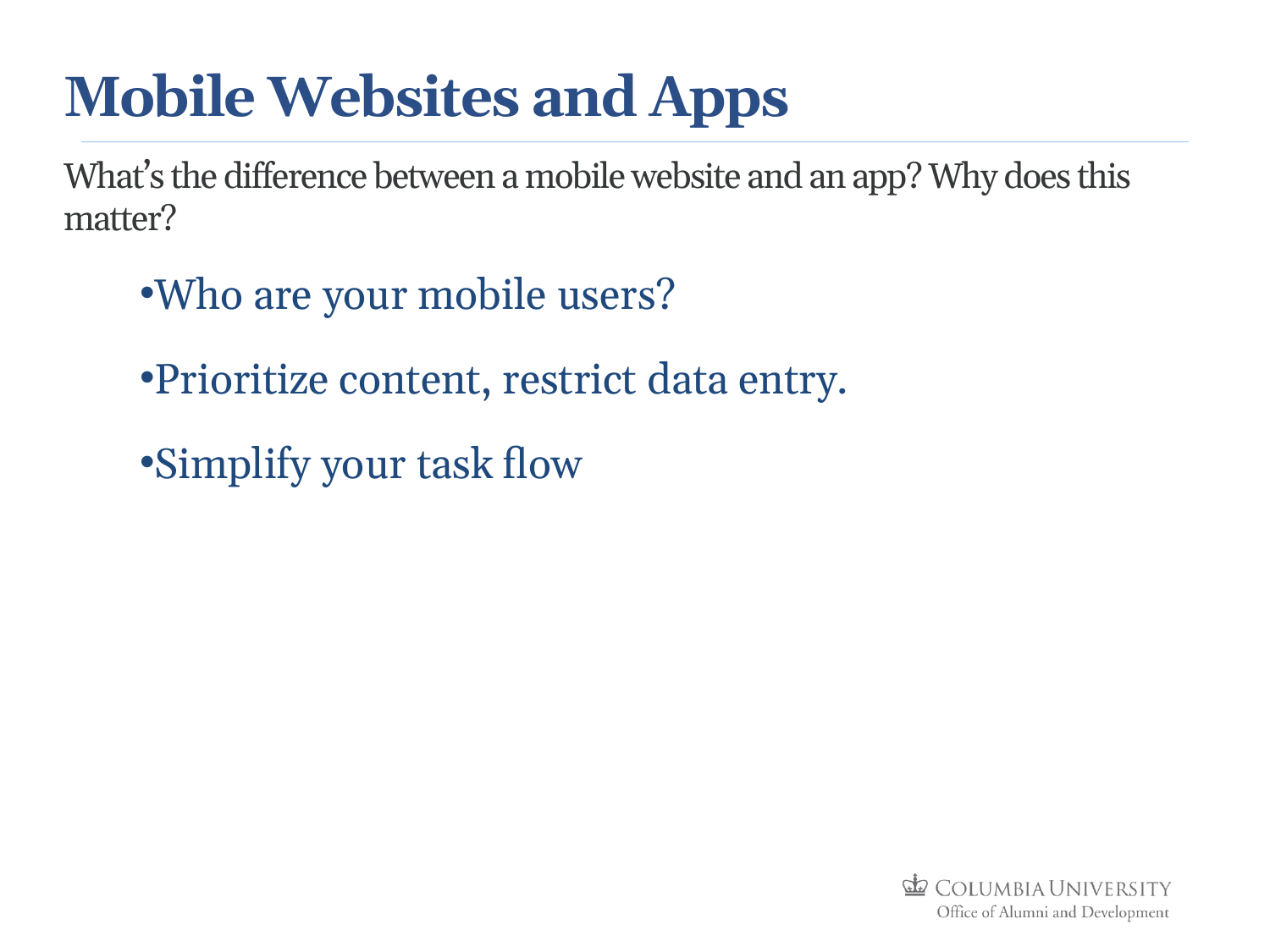

# Mobile Websites and Apps
What’s the difference between a mobile website and an app? Why does this matter?

Who are your mobile users?
Prioritize content, restrict data entry.
Simplify your task flow